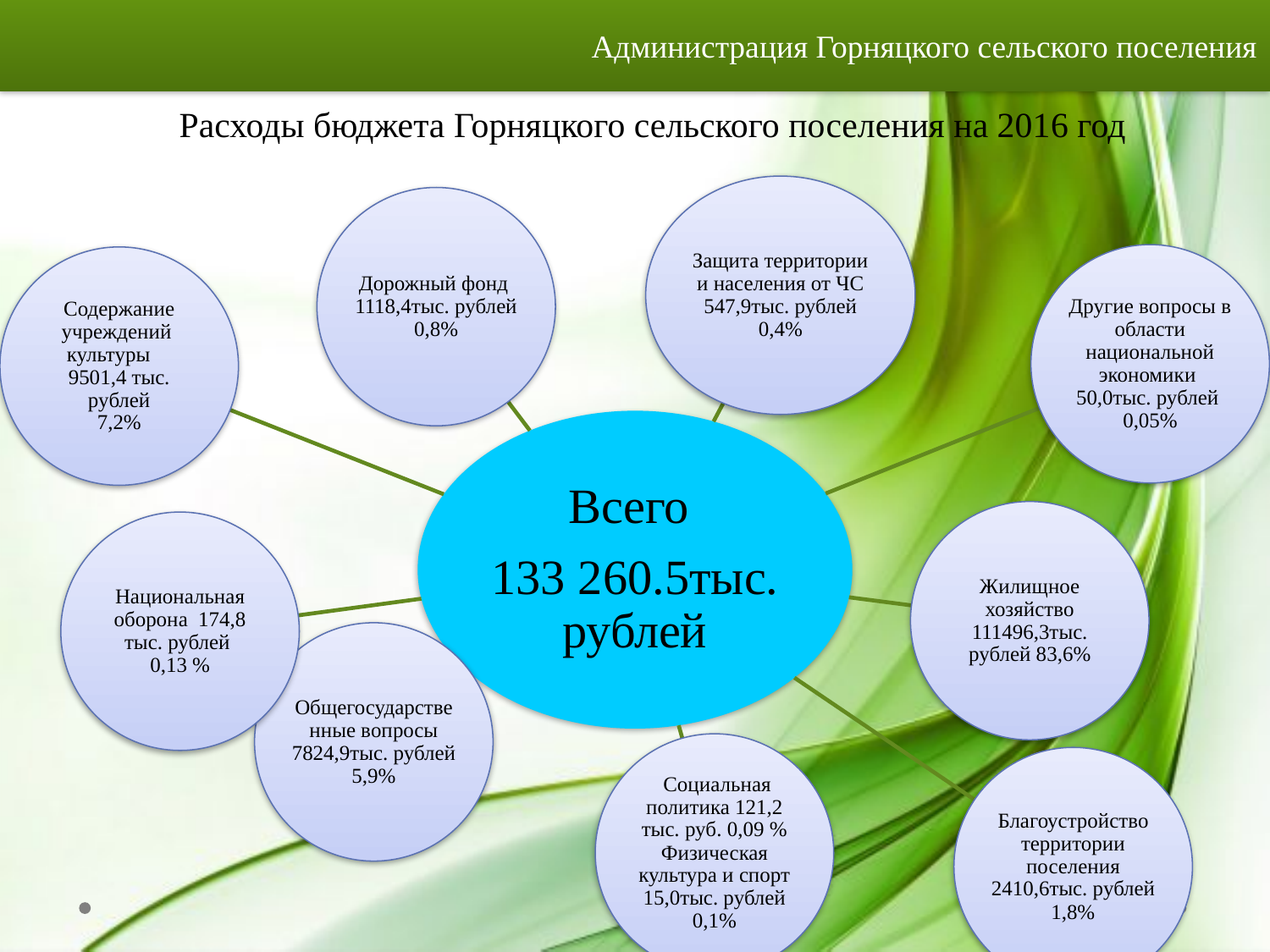

Администрация Горняцкого сельского поселения
# Расходы бюджета Горняцкого сельского поселения на 2016 год
Всего
133 260.5тыс. рублей

Дорожный фонд
1118,4тыс. рублей
0,8%

Защита территории и населения от ЧС
547,9тыс. рублей 0,4%

Другие вопросы в области национальной экономики
50,0тыс. рублей
0,05%

Жилищное хозяйство
111496,3тыс. рублей 83,6%

Благоустройство территории поселения
2410,6тыс. рублей
1,8%

 Социальная политика 121,2 тыс. руб. 0,09 %
Физическая культура и спорт
15,0тыс. рублей
0,1%

Общегосударственные вопросы 7824,9тыс. рублей
5,9%

Национальная оборона  174,8 тыс. рублей
0,13 %

Содержание учреждений  культуры     9501,4 тыс. рублей
7,2%